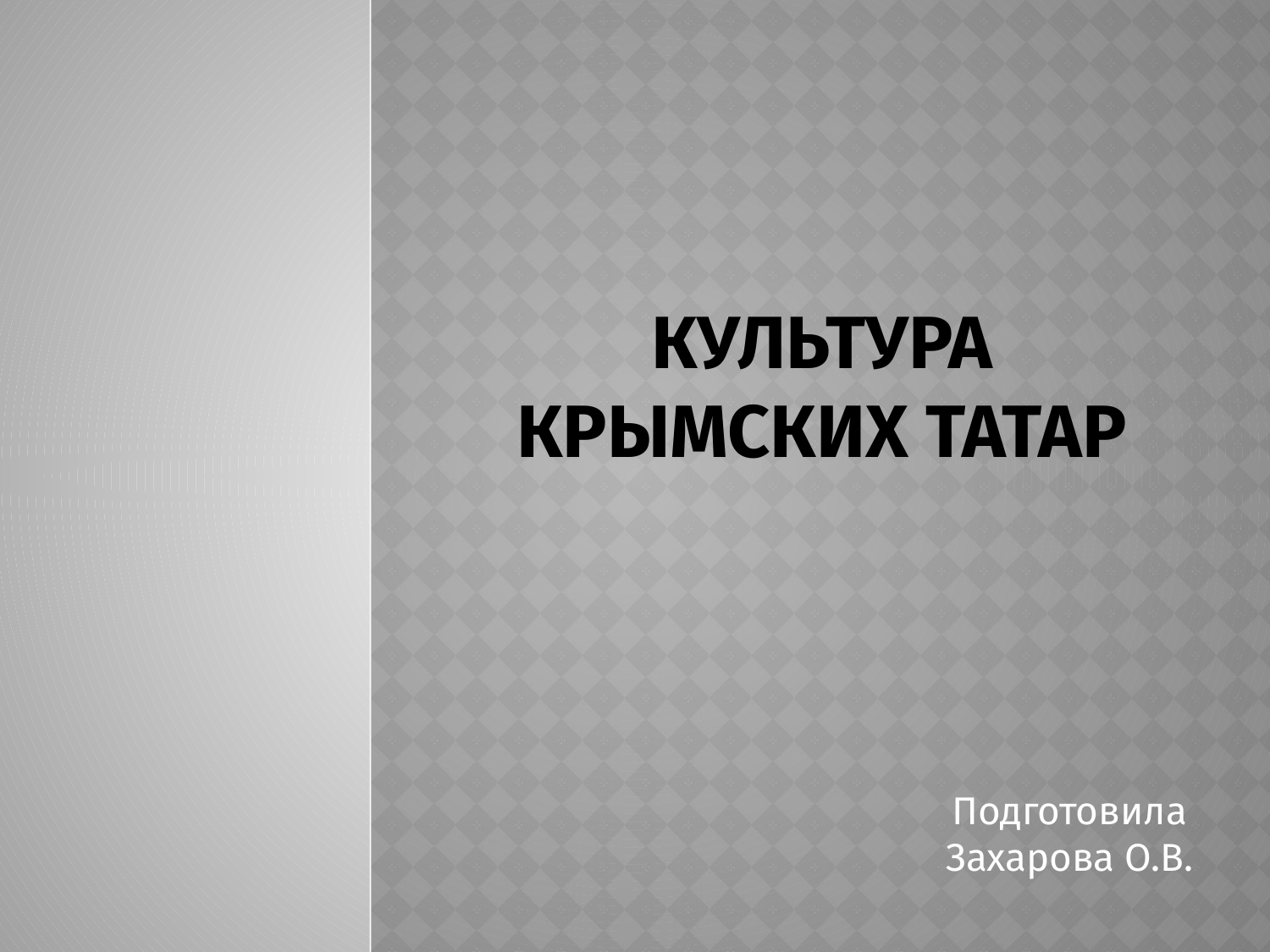

# Культура крымских татар
Подготовила Захарова О.В.